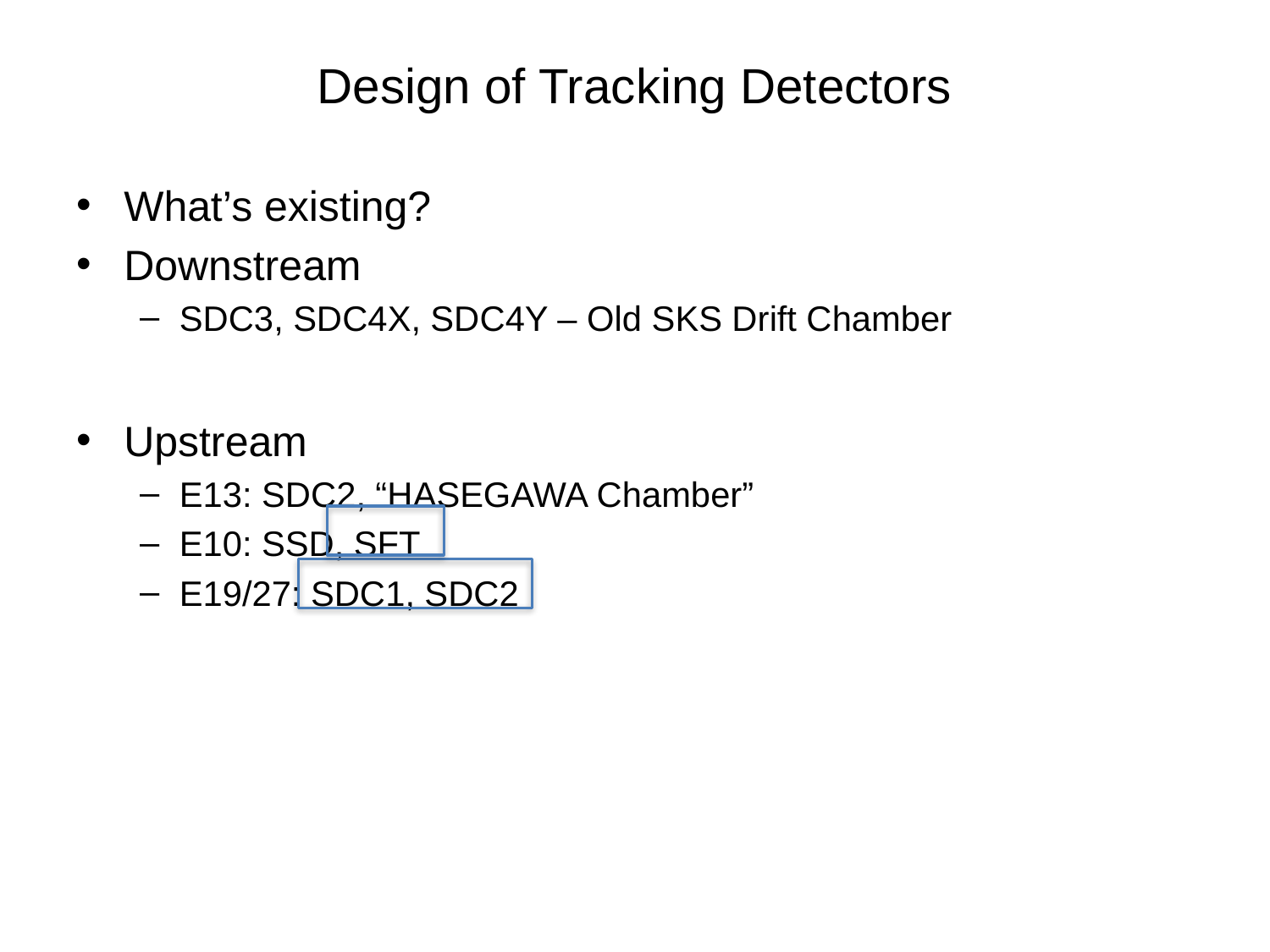

# Design of Tracking Detectors
What’s existing?
Downstream
SDC3, SDC4X, SDC4Y – Old SKS Drift Chamber

Upstream
E13: SDC2, “HASEGAWA Chamber”
E10: SSD, SFT
E19/27: SDC1, SDC2